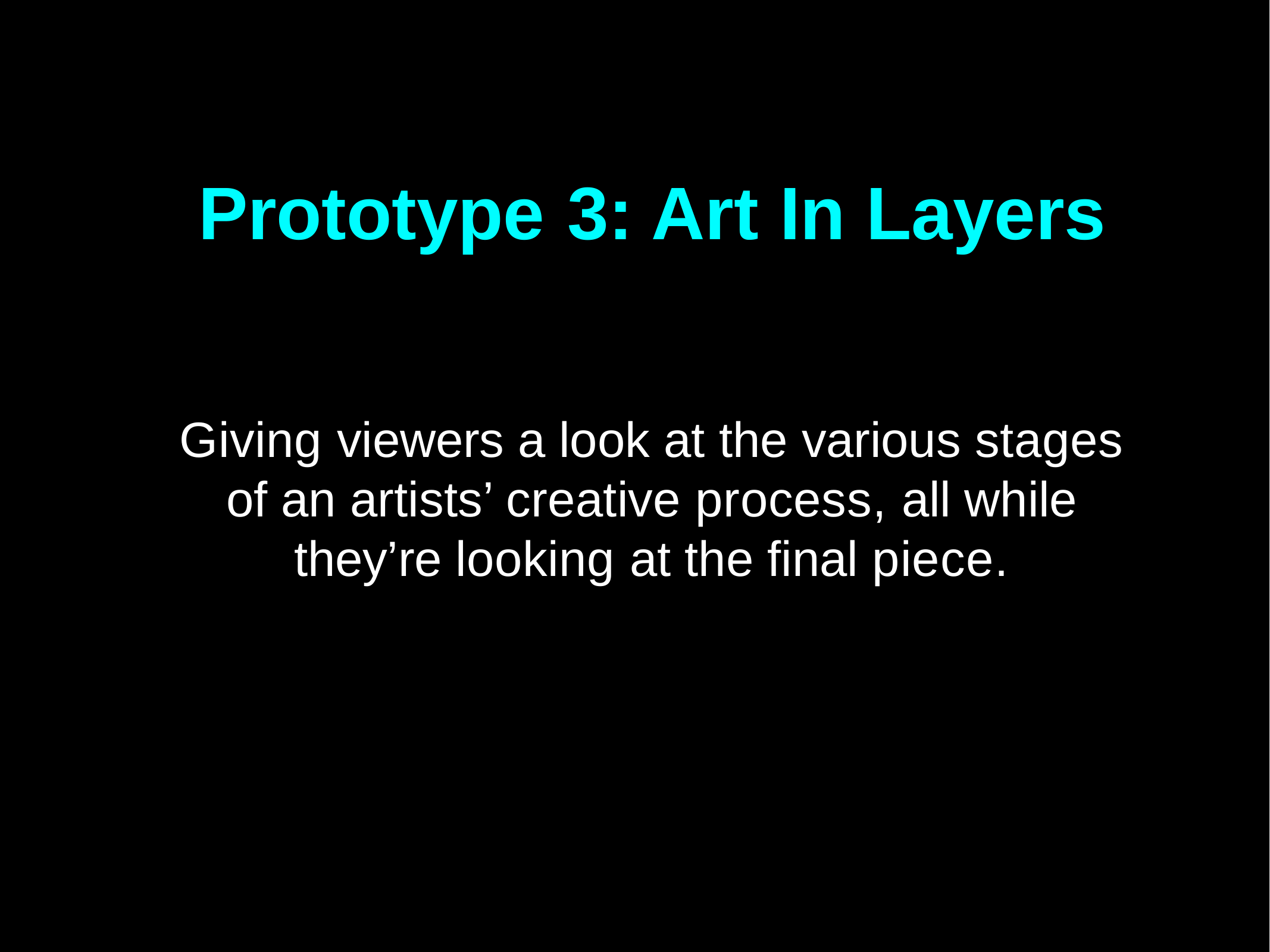

Prototype	3: Art In Layers
Giving viewers a look at the various stages  of an artists’ creative process, all while  they’re looking at the final piece.